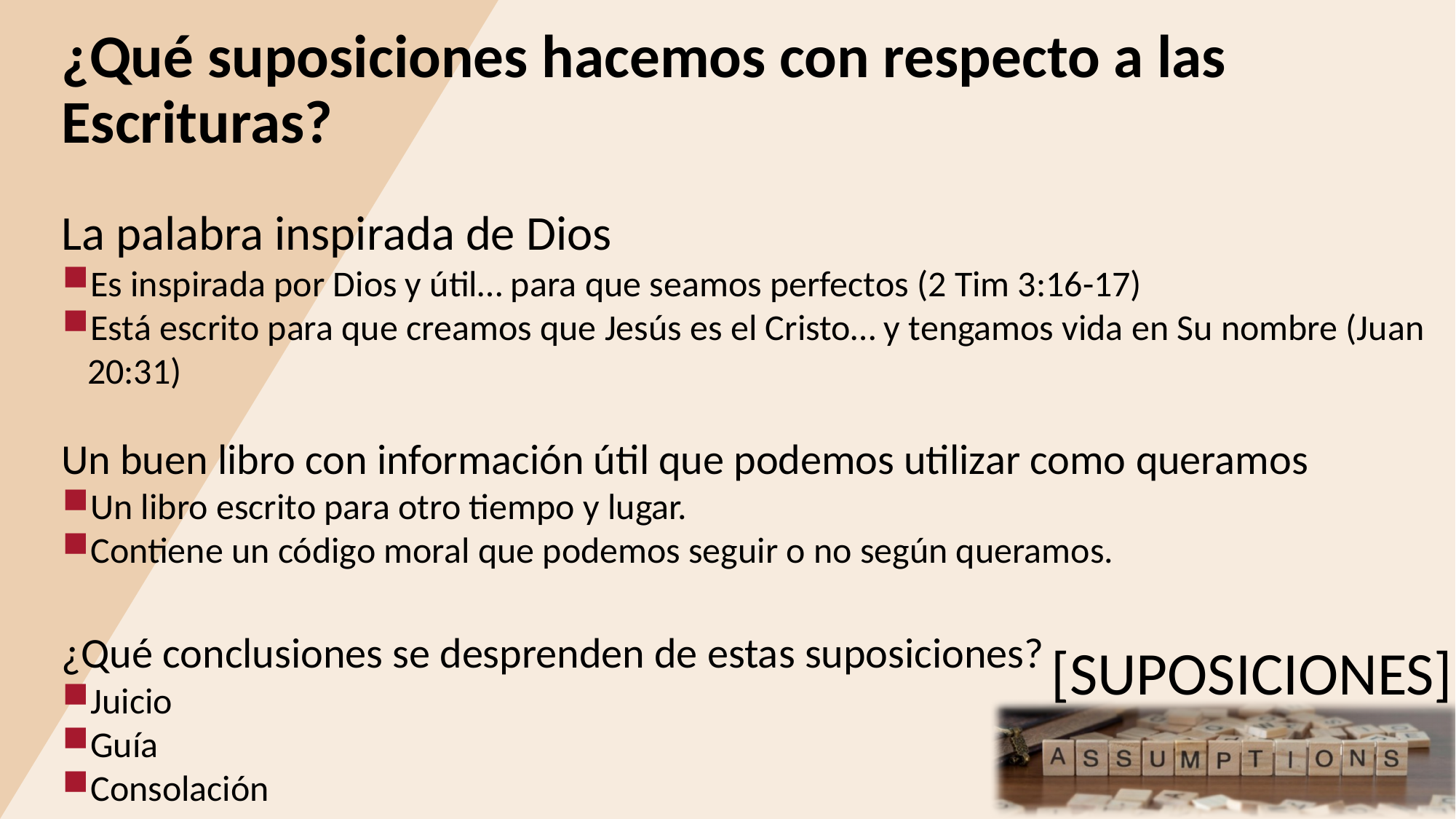

¿Qué suposiciones hacemos con respecto a las Escrituras?

La palabra inspirada de Dios
Es inspirada por Dios y útil… para que seamos perfectos (2 Tim 3:16-17)
Está escrito para que creamos que Jesús es el Cristo… y tengamos vida en Su nombre (Juan 20:31)

Un buen libro con información útil que podemos utilizar como queramos
Un libro escrito para otro tiempo y lugar.
Contiene un código moral que podemos seguir o no según queramos.

¿Qué conclusiones se desprenden de estas suposiciones?
Juicio
Guía
Consolación
[SUPOSICIONES]